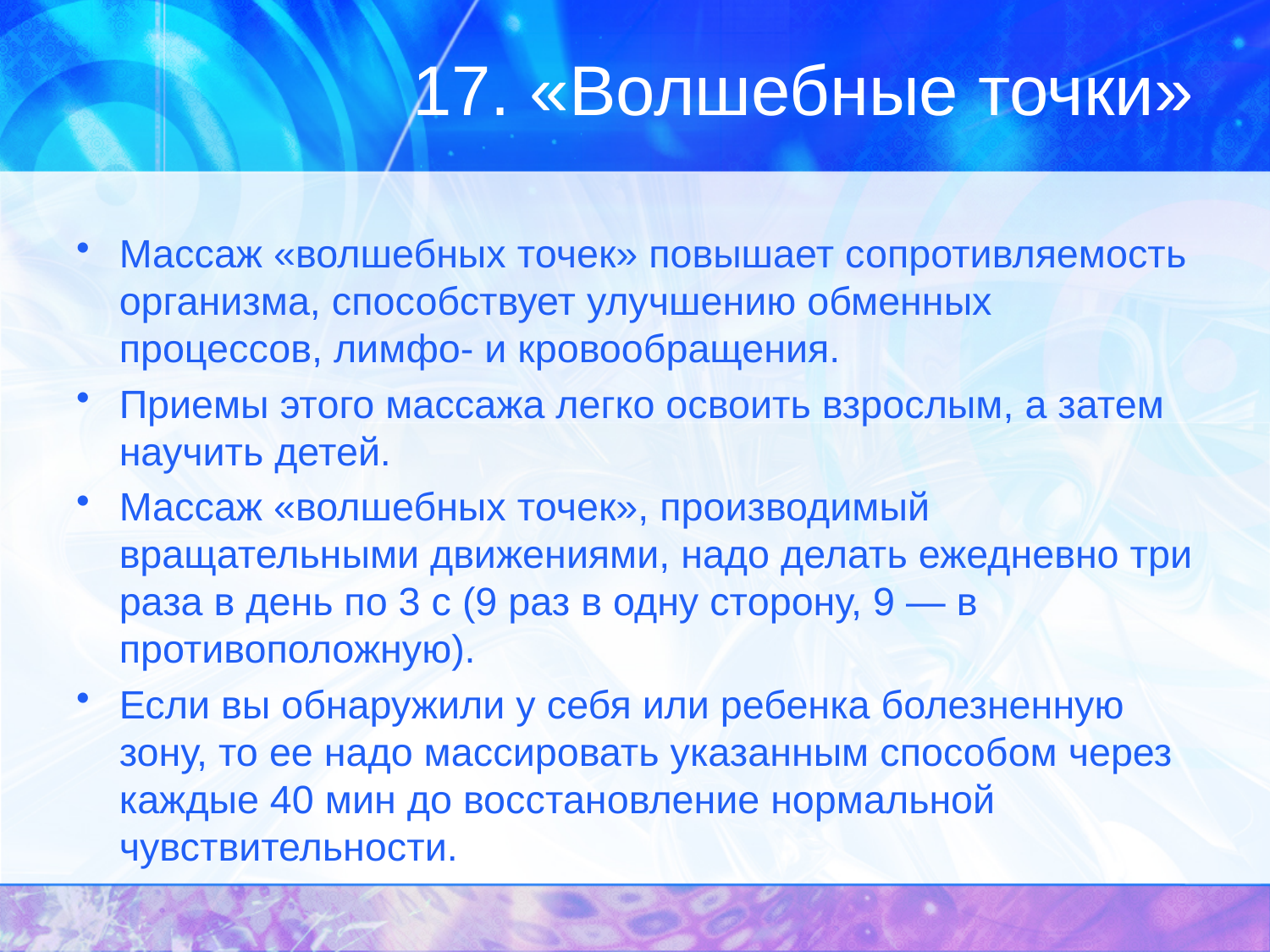

# 17. «Волшебные точки»
Массаж «волшебных точек» повышает сопротивляемость организма, способствует улучшению обменных процессов, лимфо- и кровообращения.
Приемы этого массажа легко освоить взрослым, а затем научить детей.
Массаж «волшебных точек», производимый вращательными движениями, надо делать ежедневно три раза в день по 3 с (9 раз в одну сторону, 9 — в противоположную).
Если вы обнаружили у себя или ребенка болезненную зону, то ее надо массировать указанным способом через каждые 40 мин до восстановление нормальной чувствительности.